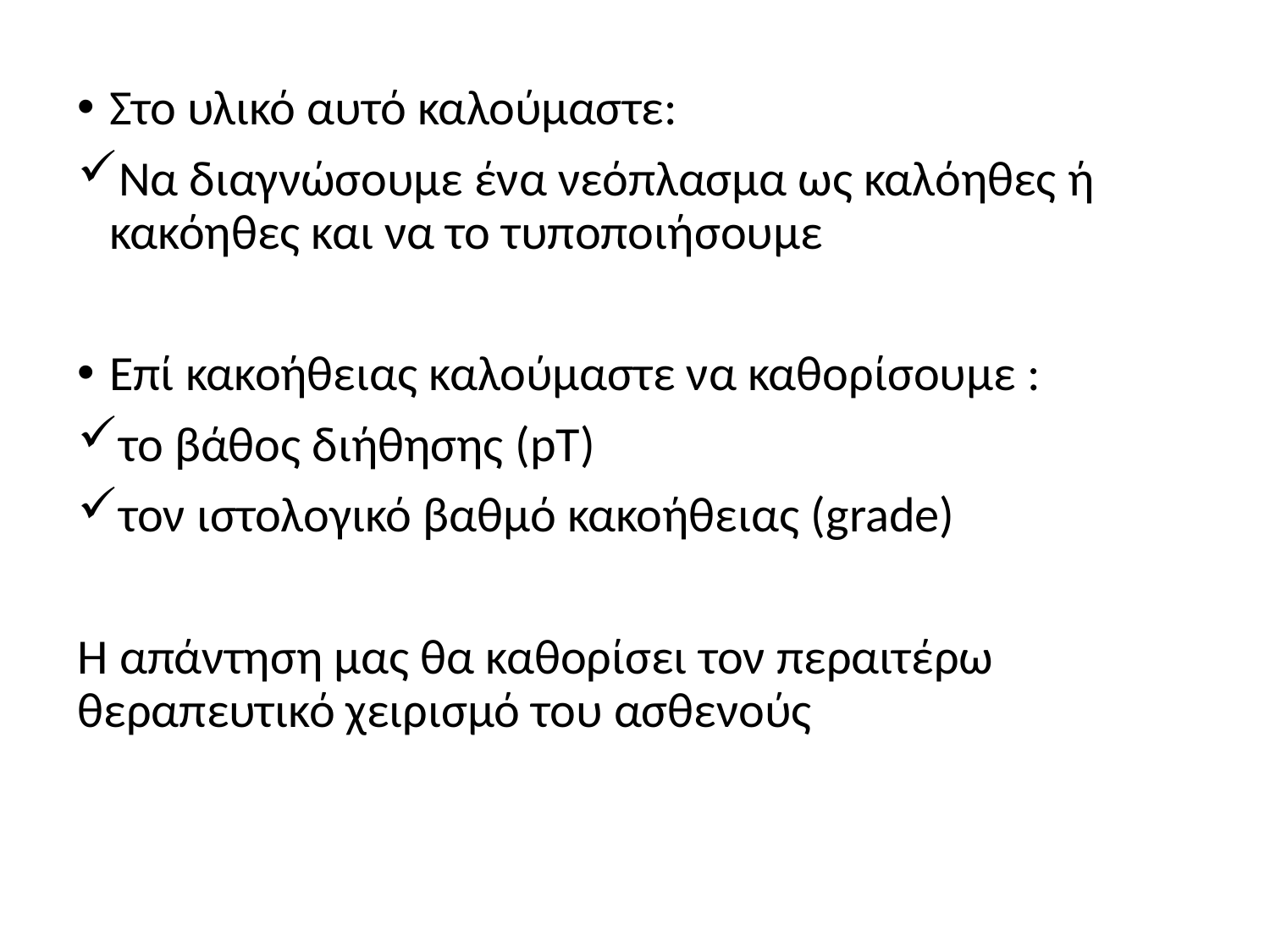

Στο υλικό αυτό καλούμαστε:
Να διαγνώσουμε ένα νεόπλασμα ως καλόηθες ή κακόηθες και να το τυποποιήσουμε

Επί κακοήθειας καλούμαστε να καθορίσουμε :
το βάθος διήθησης (pT)
τον ιστολογικό βαθμό κακοήθειας (grade)

Η απάντηση μας θα καθορίσει τον περαιτέρω θεραπευτικό χειρισμό του ασθενούς